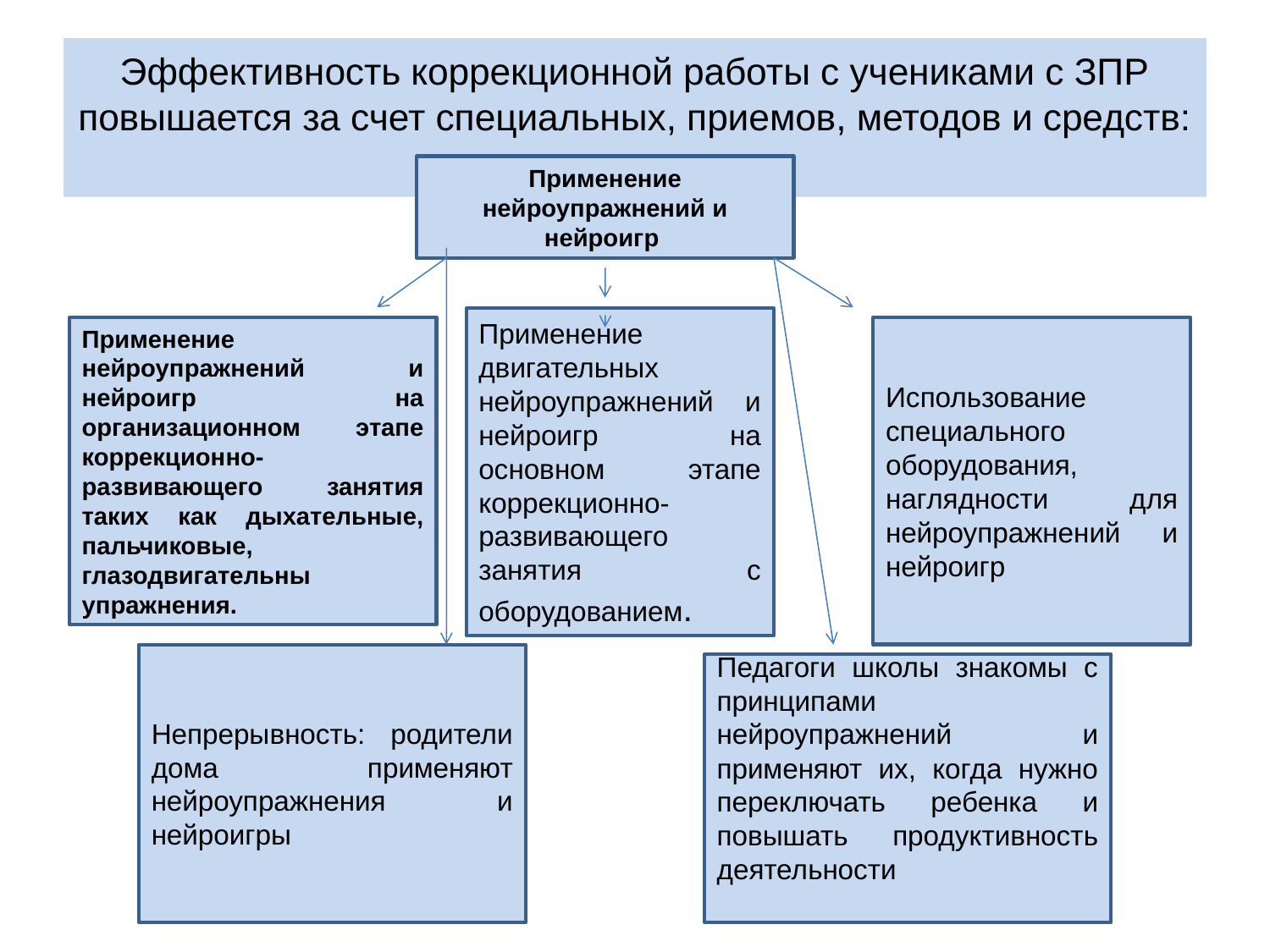

# Эффективность коррекционной работы с учениками с ЗПР повышается за счет специальных, приемов, методов и средств:
Применение нейроупражнений и нейроигр

Применение двигательных нейроупражнений и нейроигр на основном этапе коррекционно-развивающего занятия с оборудованием.
Применение нейроупражнений и нейроигр на организационном этапе коррекционно-развивающего занятия таких как дыхательные, пальчиковые, глазодвигательны упражнения.
Использование специального оборудования, наглядности для нейроупражнений и нейроигр
Непрерывность: родители дома применяют нейроупражнения и нейроигры
Педагоги школы знакомы с принципами нейроупражнений и применяют их, когда нужно переключать ребенка и повышать продуктивность деятельности